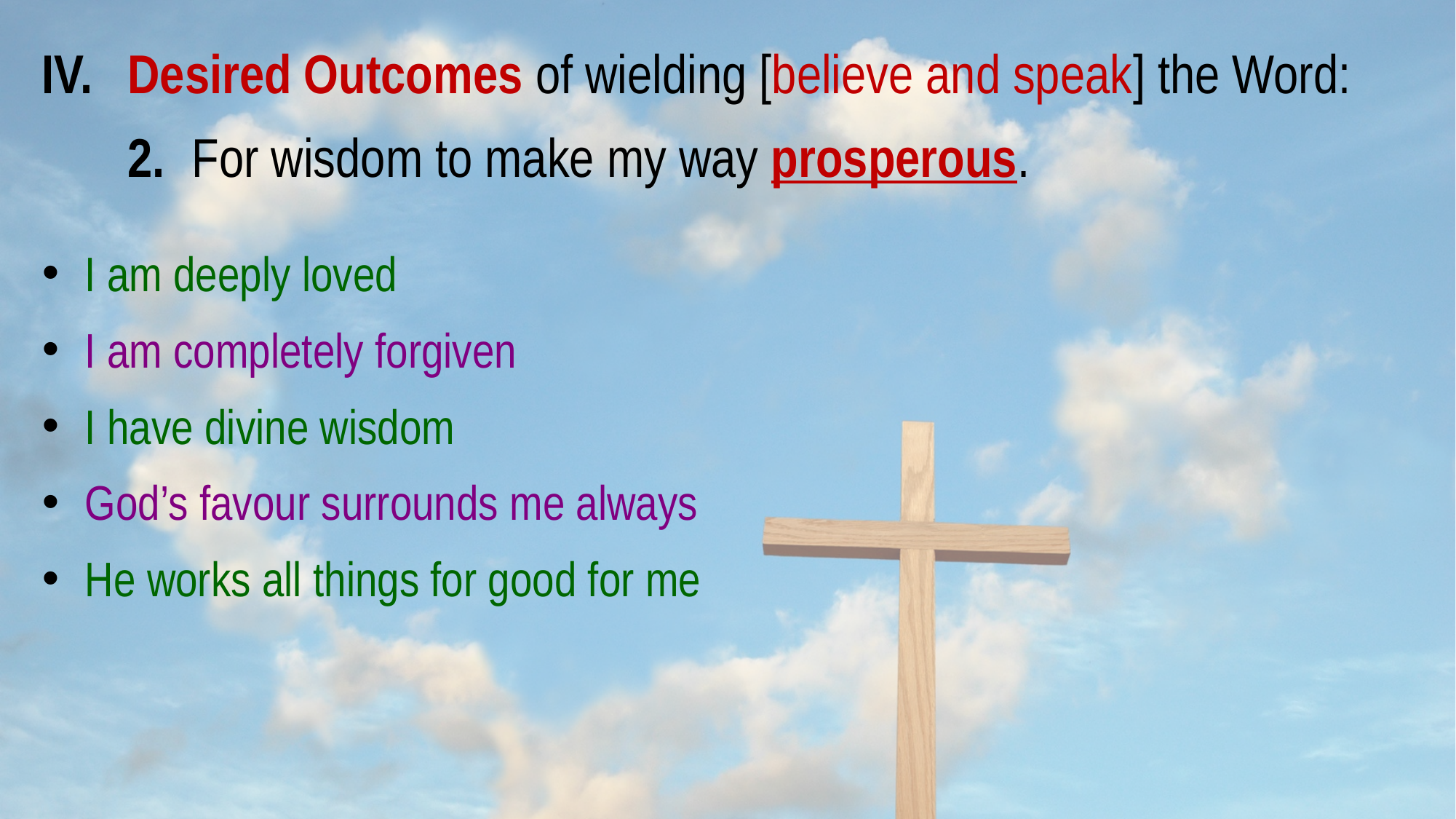

IV. 	Desired Outcomes of wielding [believe and speak] the Word:
	2. 	For wisdom to make my way prosperous.
 	I am deeply loved
 	I am completely forgiven
 	I have divine wisdom
 	God’s favour surrounds me always
 	He works all things for good for me